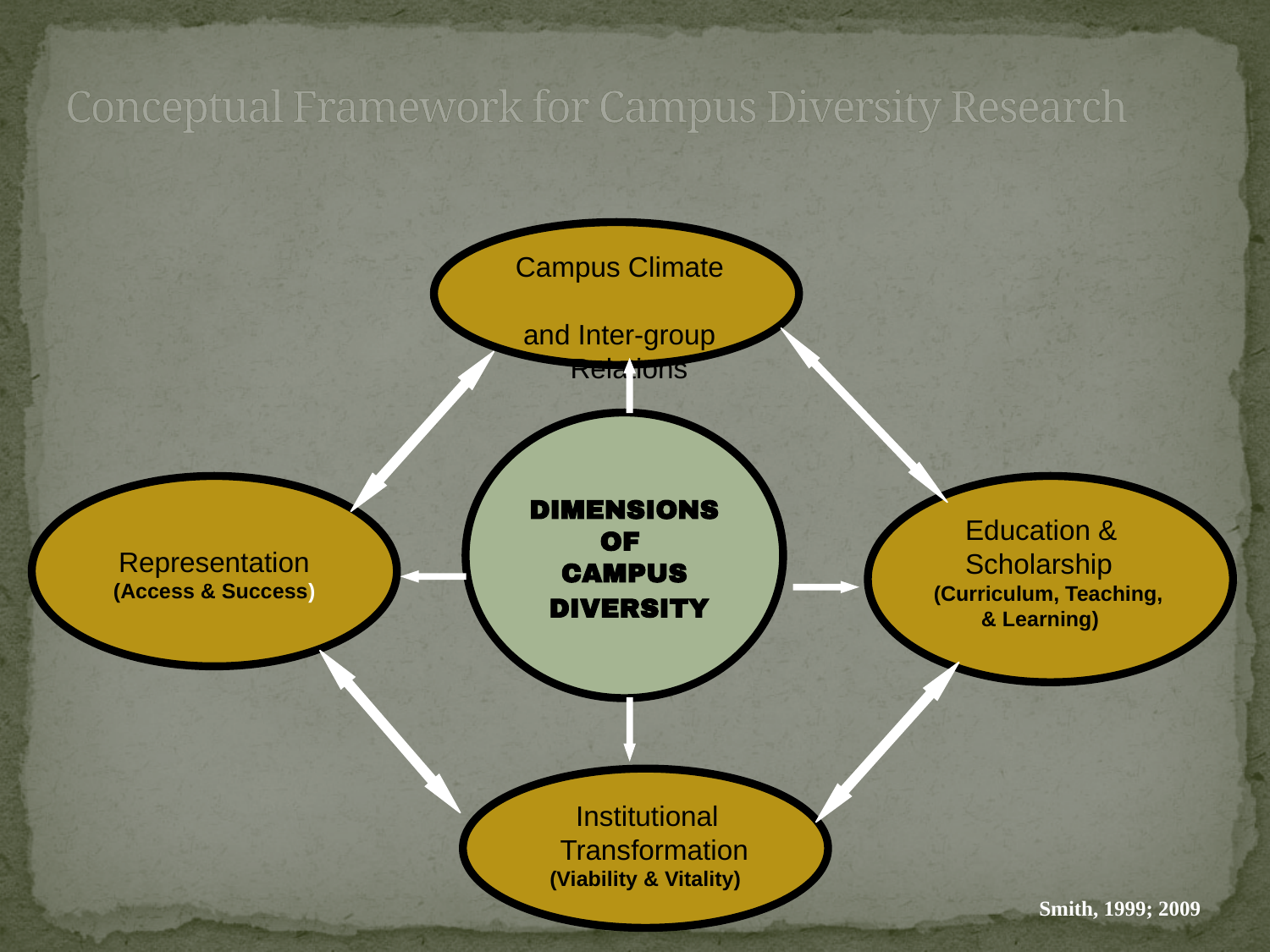

# Conceptual Framework for Campus Diversity Research

  Campus Climate
   and Inter-group
         Relations

DIMENSIONS
OF
CAMPUS
  DIVERSITY

Representation
(Access & Success)

    Education &
    Scholarship
(Curriculum, Teaching,
        & Learning)

      Institutional
    Transformation
(Viability & Vitality)

Smith, 1999; 2009